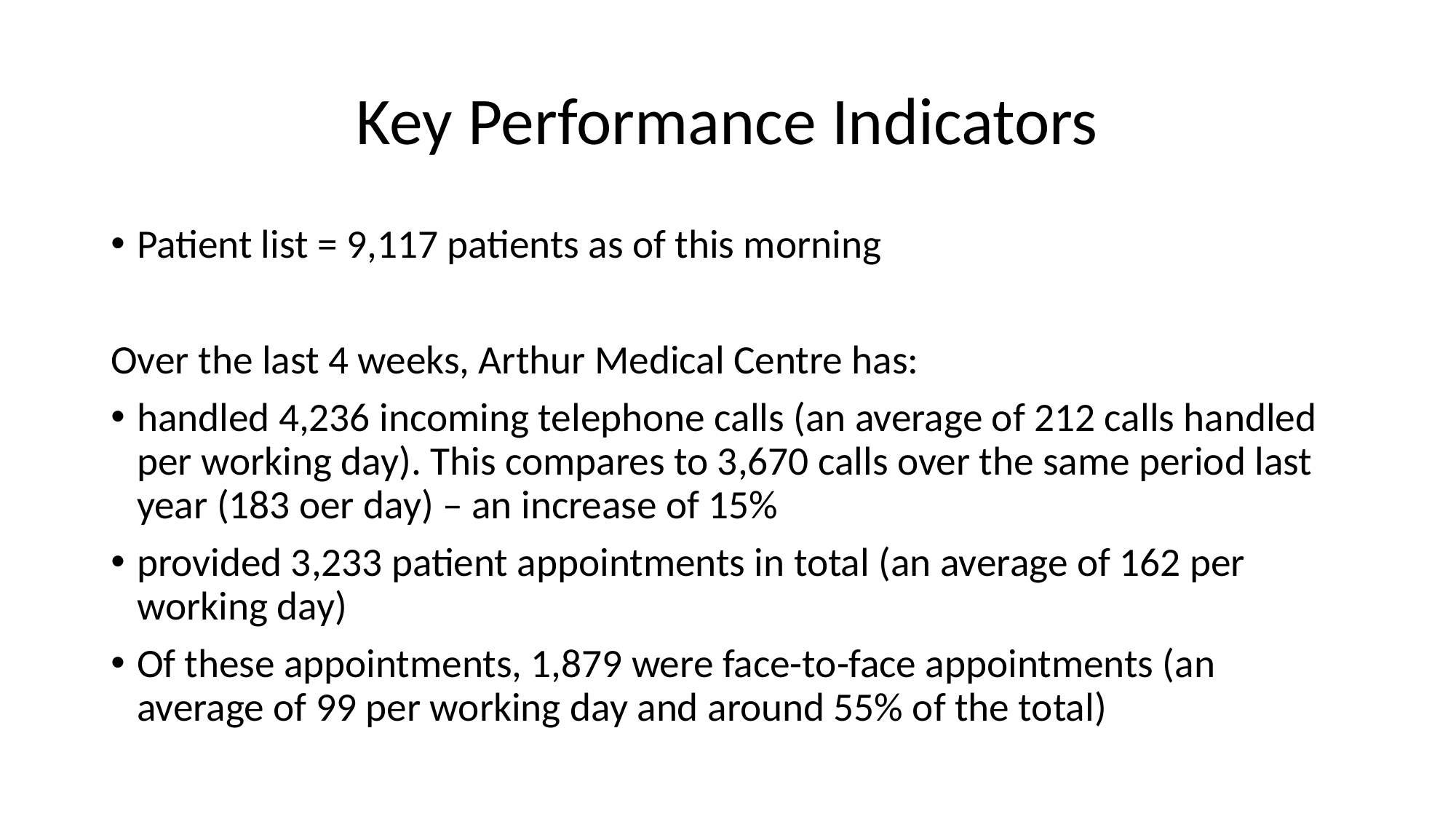

# Key Performance Indicators
Patient list = 9,117 patients as of this morning

Over the last 4 weeks, Arthur Medical Centre has:
handled 4,236 incoming telephone calls (an average of 212 calls handled per working day). This compares to 3,670 calls over the same period last year (183 oer day) – an increase of 15%
provided 3,233 patient appointments in total (an average of 162 per working day)
Of these appointments, 1,879 were face-to-face appointments (an average of 99 per working day and around 55% of the total)